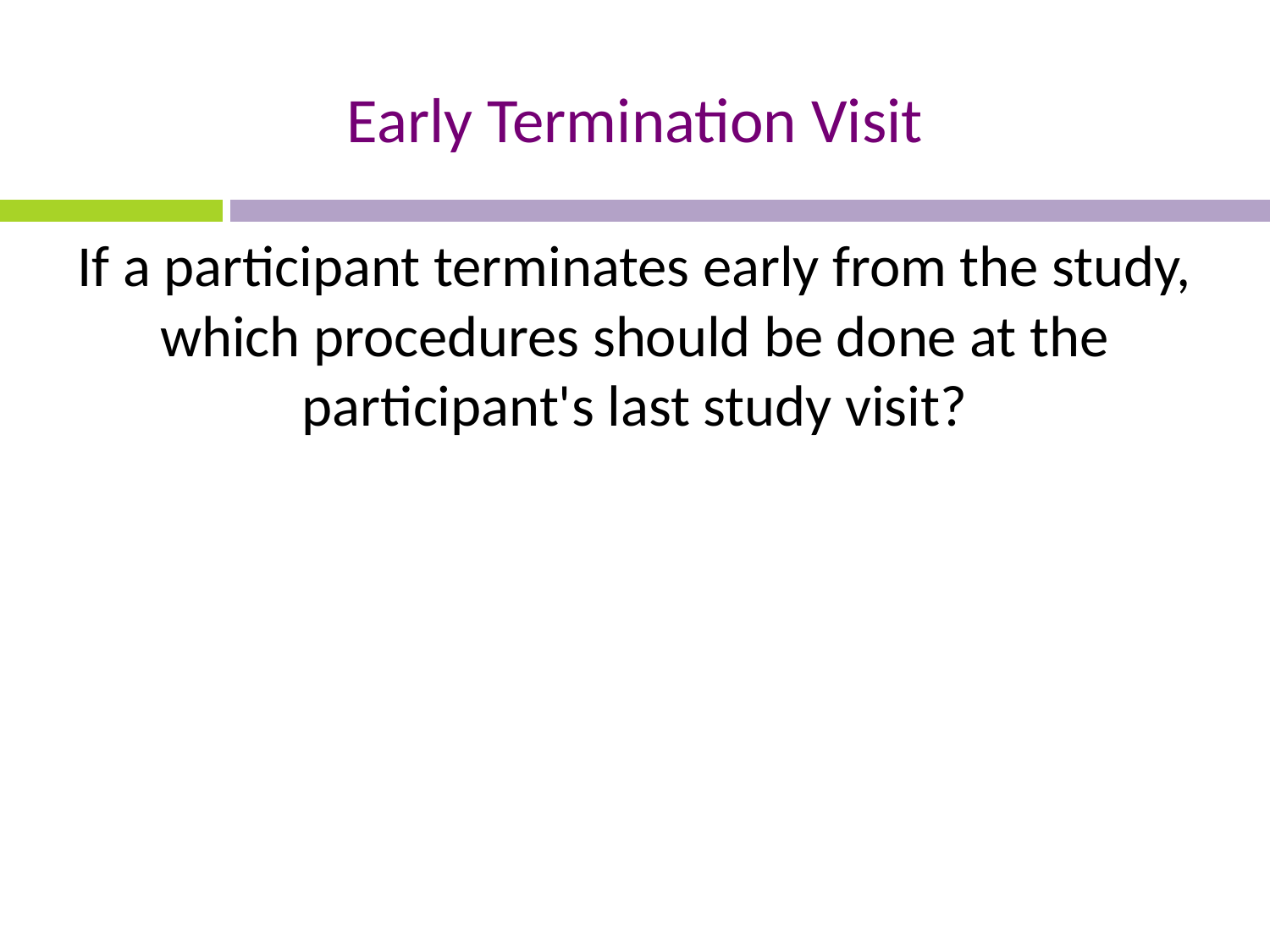

# Early Termination Visit
If a participant terminates early from the study, which procedures should be done at the participant's last study visit?